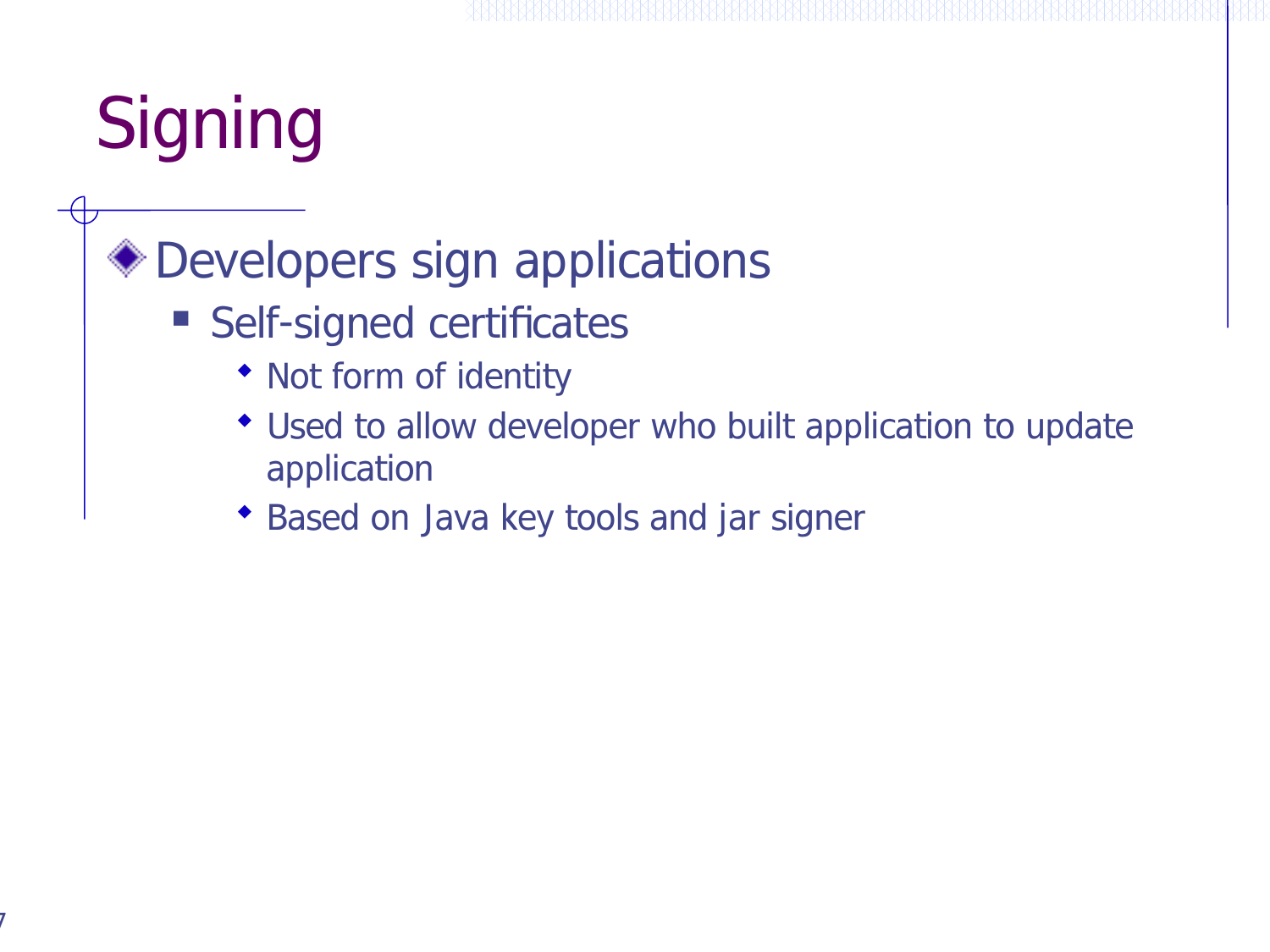

# Signing
Developers sign applications
Self-signed certificates
Not form of identity
Used to allow developer who built application to update application
Based on Java key tools and jar signer